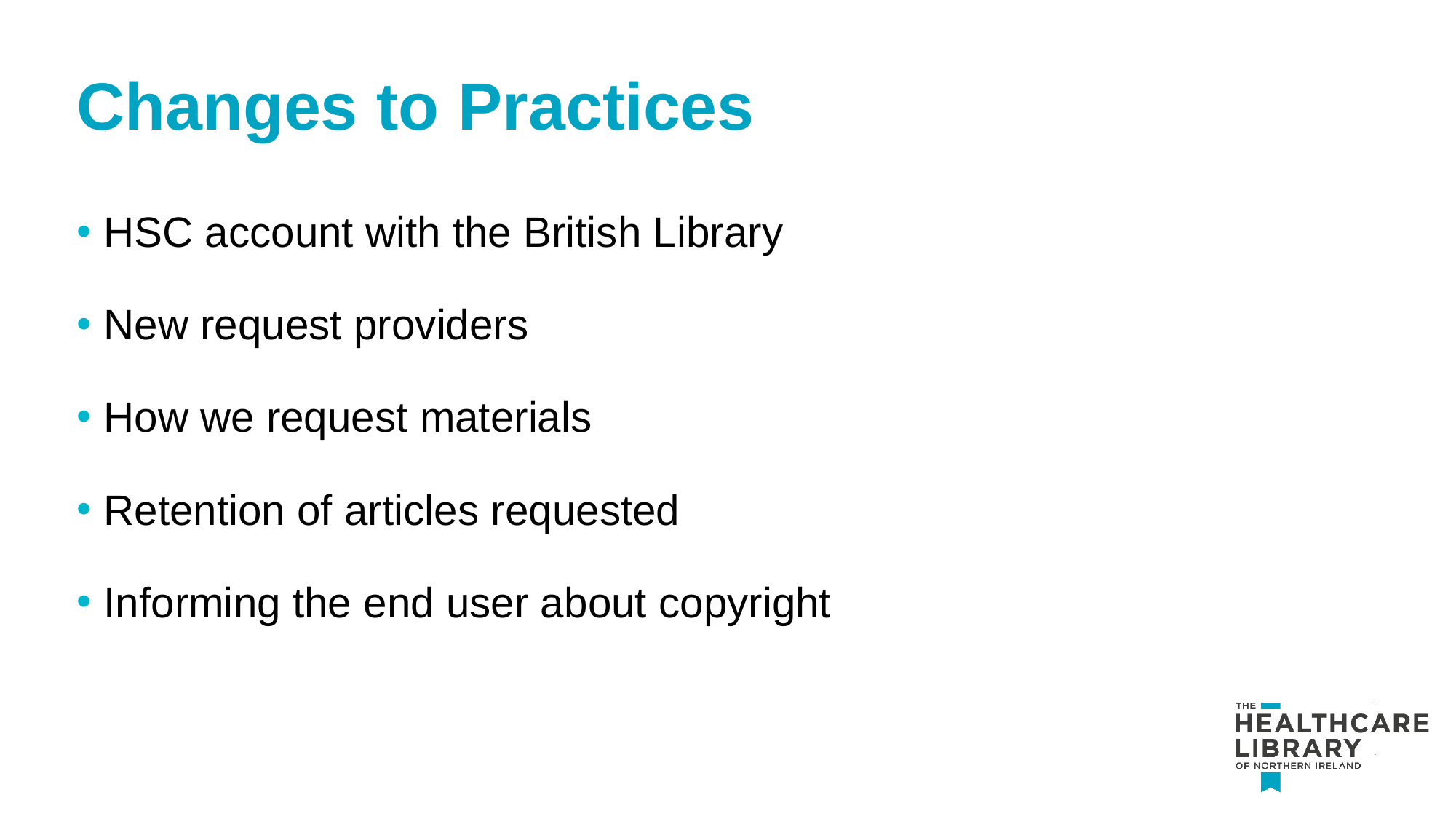

# Changes to Practices
HSC account with the British Library

New request providers

How we request materials

Retention of articles requested

Informing the end user about copyright